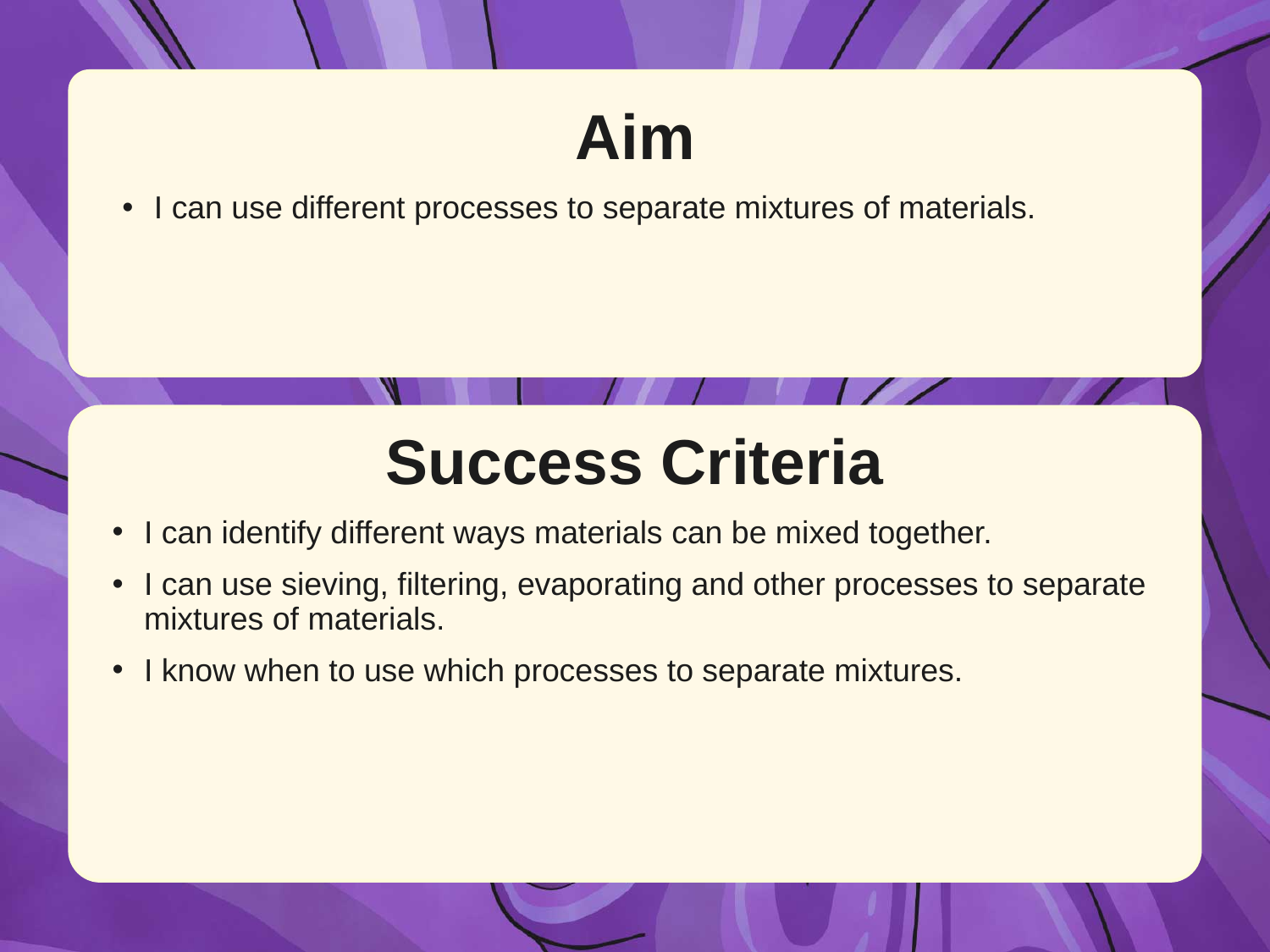

Aim
I can use different processes to separate mixtures of materials.

Success Criteria
I can identify different ways materials can be mixed together.
I can use sieving, filtering, evaporating and other processes to separate mixtures of materials.
I know when to use which processes to separate mixtures.